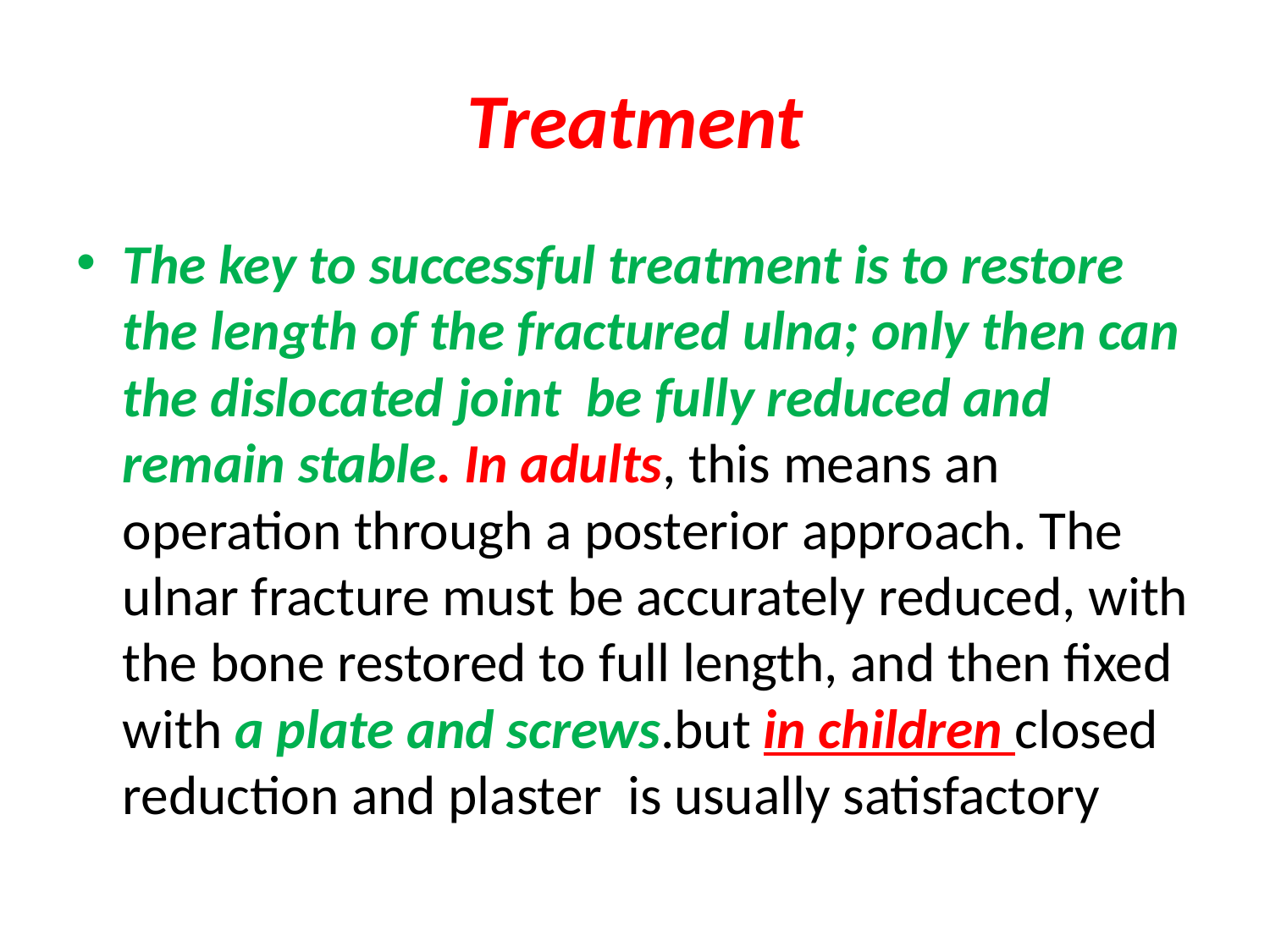

# Treatment
The key to successful treatment is to restore the length of the fractured ulna; only then can the dislocated joint  be fully reduced and remain stable. In adults, this means an operation through a posterior approach. The ulnar fracture must be accurately reduced, with the bone restored to full length, and then fixed with a plate and screws.but in children closed reduction and plaster  is usually satisfactory